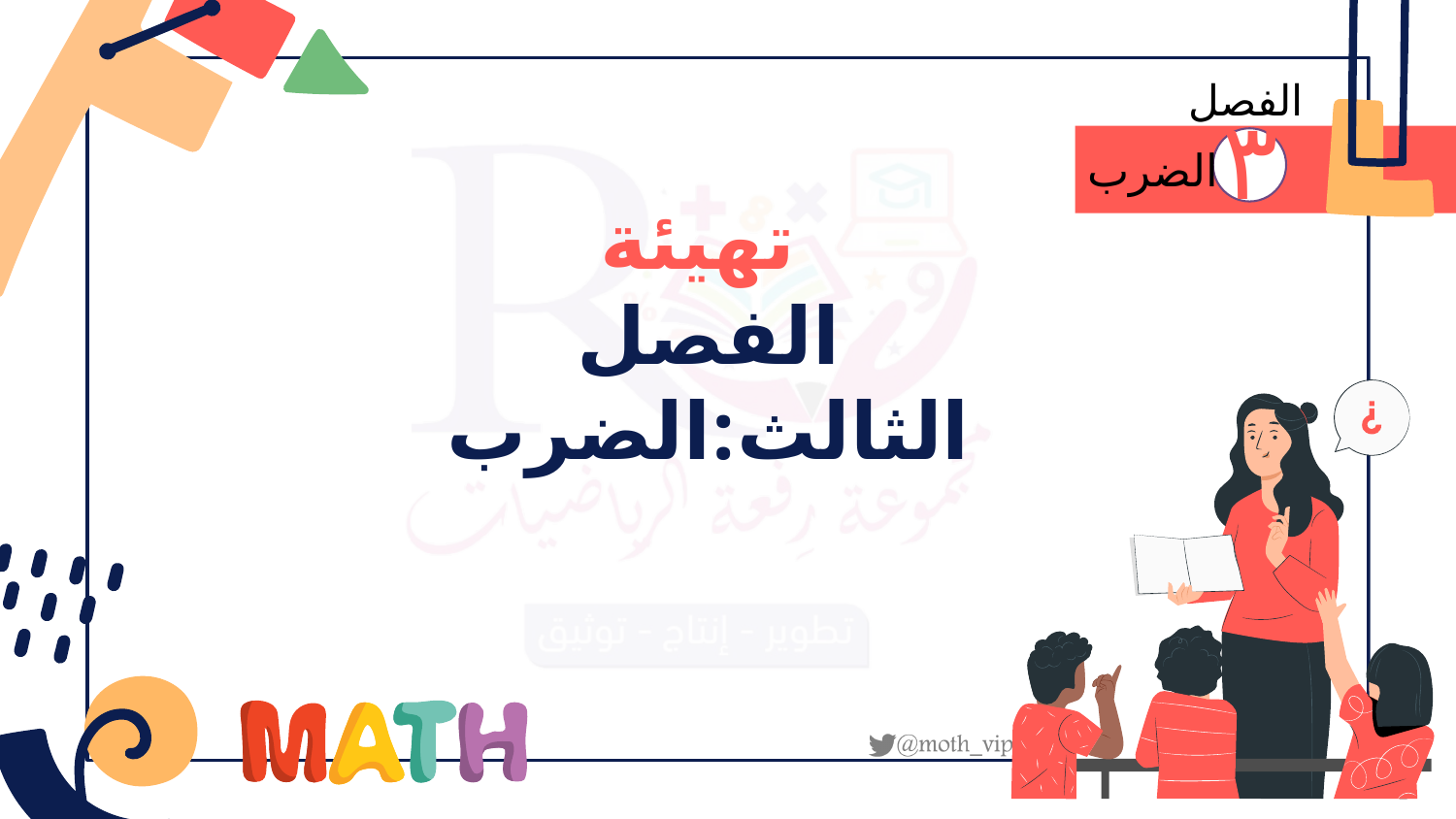

الفصل
٣
 الضرب

# تهيئة
الفصل الثالث:الضرب